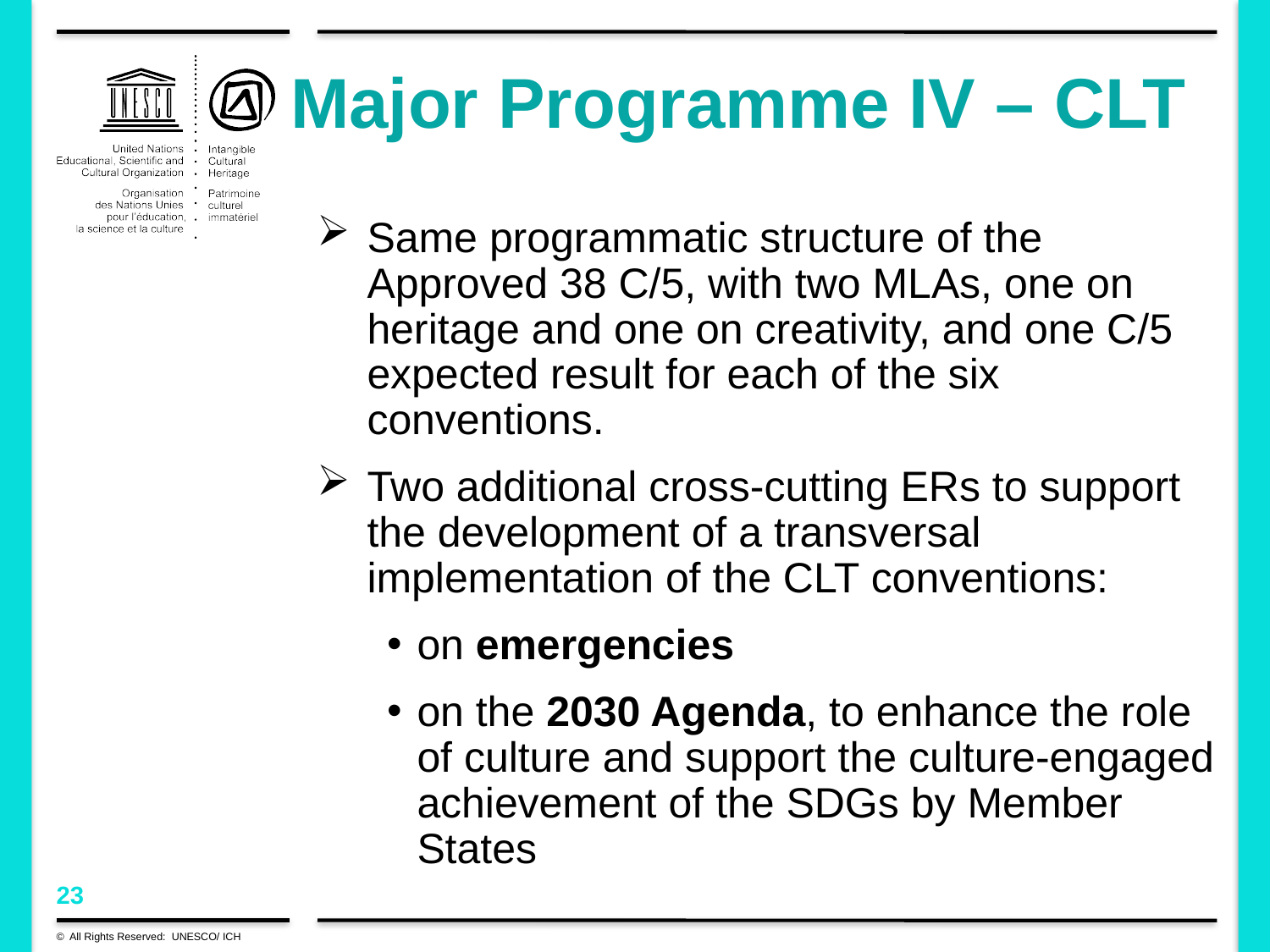

# Major Programme IV – CLT
Same programmatic structure of the Approved 38 C/5, with two MLAs, one on heritage and one on creativity, and one C/5 expected result for each of the six conventions.
Two additional cross-cutting ERs to support the development of a transversal implementation of the CLT conventions:
on emergencies
on the 2030 Agenda, to enhance the role of culture and support the culture-engaged achievement of the SDGs by Member States